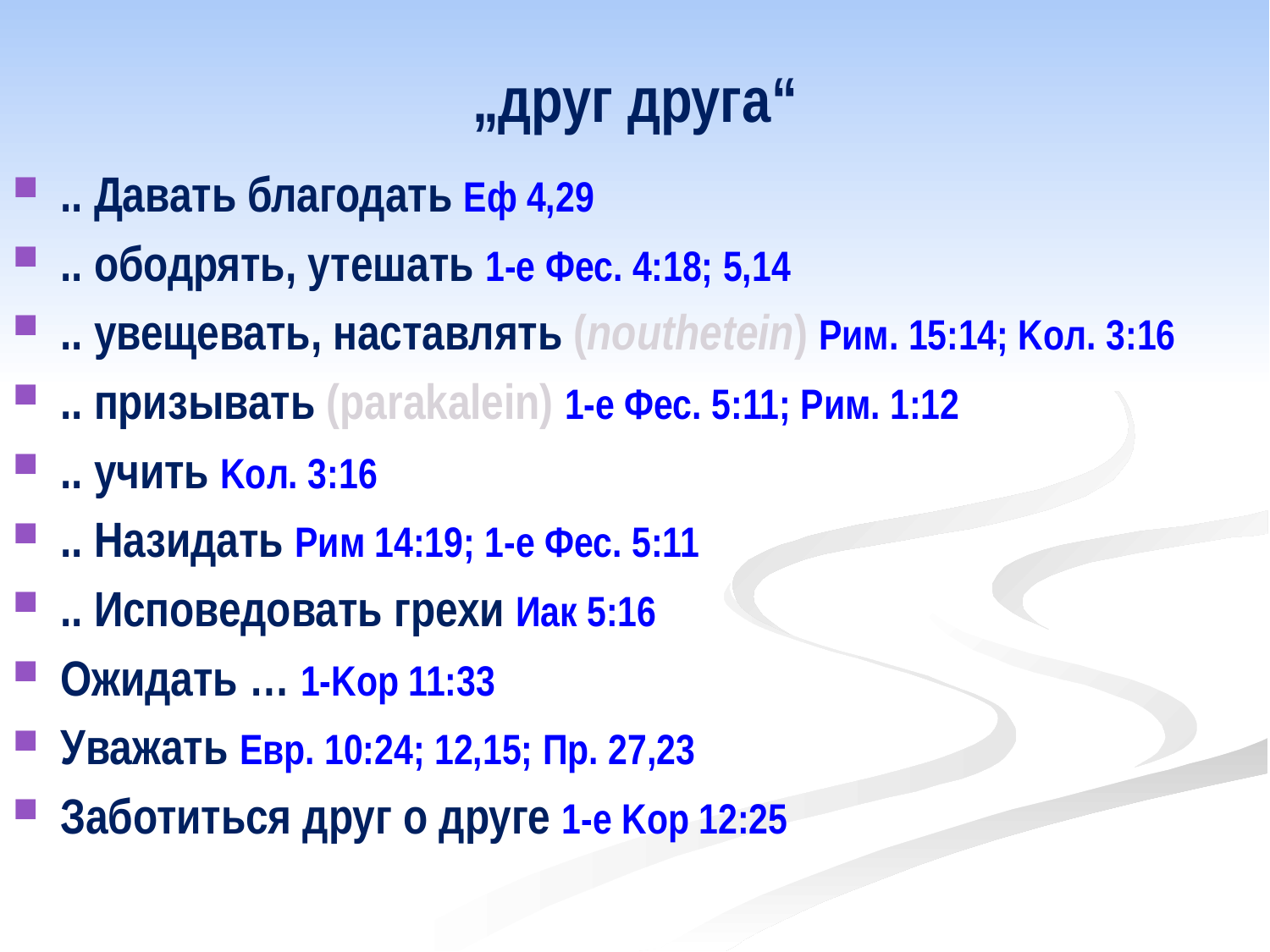

# „друг друга“
.. Давать благодать Eф 4,29
.. ободрять, утешать 1-е Фес. 4:18; 5,14
.. увещевать, наставлять (nouthetein) Рим. 15:14; Koл. 3:16
.. призывать (parakalein) 1-е Фес. 5:11; Рим. 1:12
.. учить Koл. 3:16
.. Назидать Рим 14:19; 1-е Фес. 5:11
.. Исповедовать грехи Иак 5:16
Ожидать … 1-Koр 11:33
Уважать Евр. 10:24; 12,15; Пр. 27,23
Заботиться друг о друге 1-е Koр 12:25